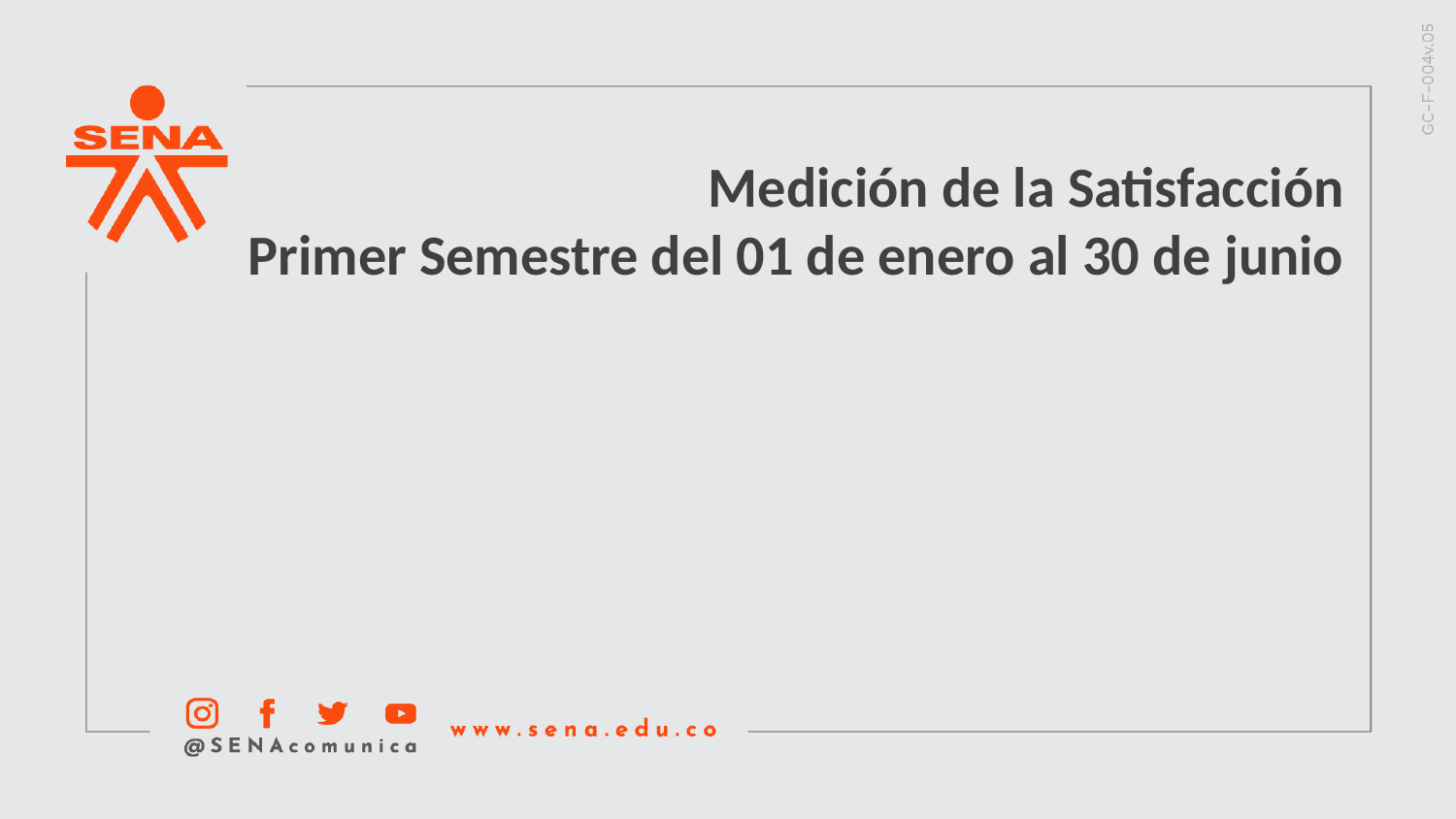

Medición de la Satisfacción
Primer Semestre del 01 de enero al 30 de junio